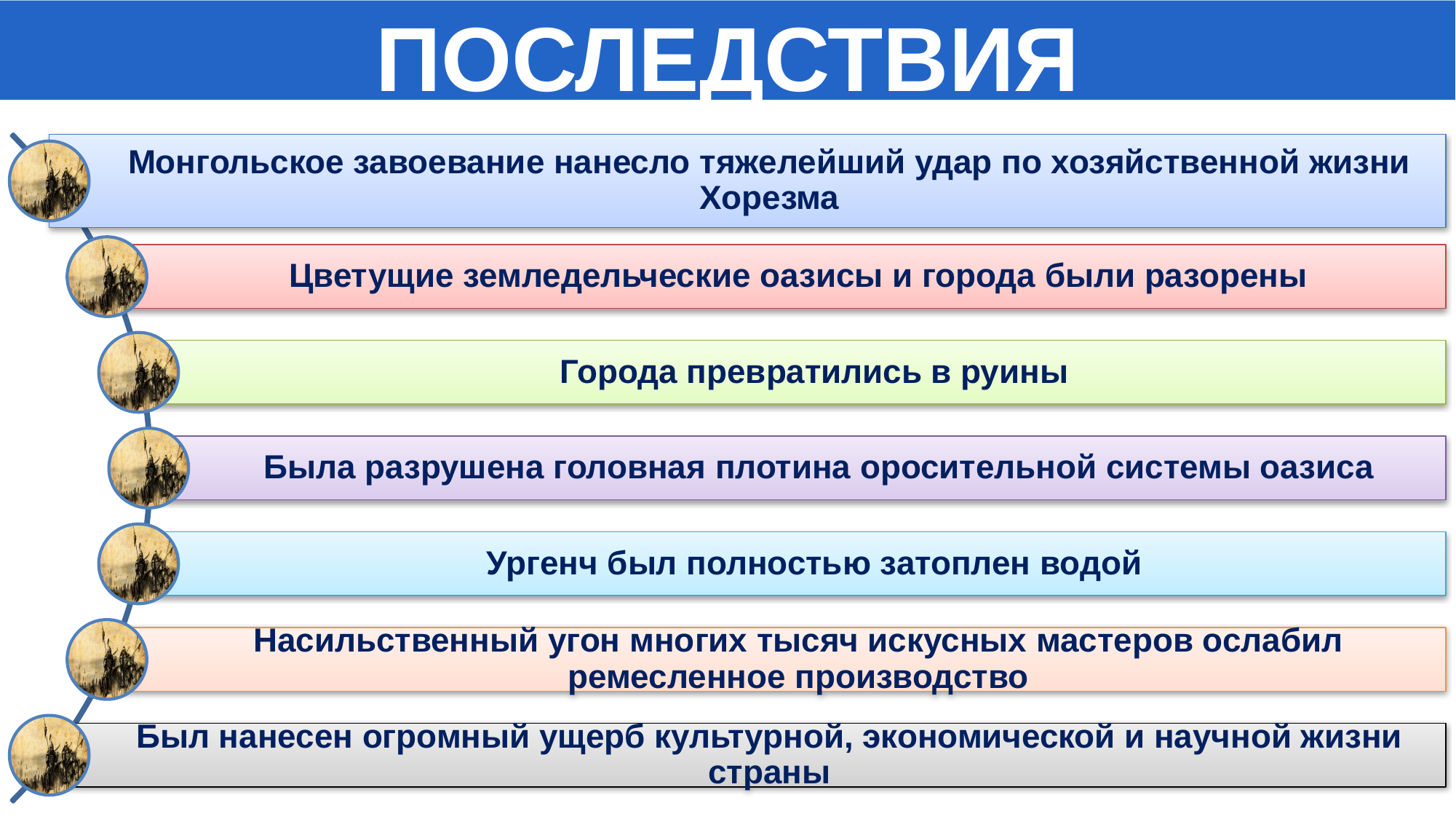

ПОСЛЕДСТВИЯ
Монгольское завоевание нанесло тяжелейший удар по хозяйственной жизни Хорезма
Цветущие земледельческие оазисы и города были разорены
Города превратились в руины
Была разрушена головная плотина оросительной системы оазиса
Ургенч был полностью затоплен водой
Насильственный угон многих тысяч искусных мастеров ослабил ремесленное производство
Был нанесен огромный ущерб культурной, экономической и научной жизни страны